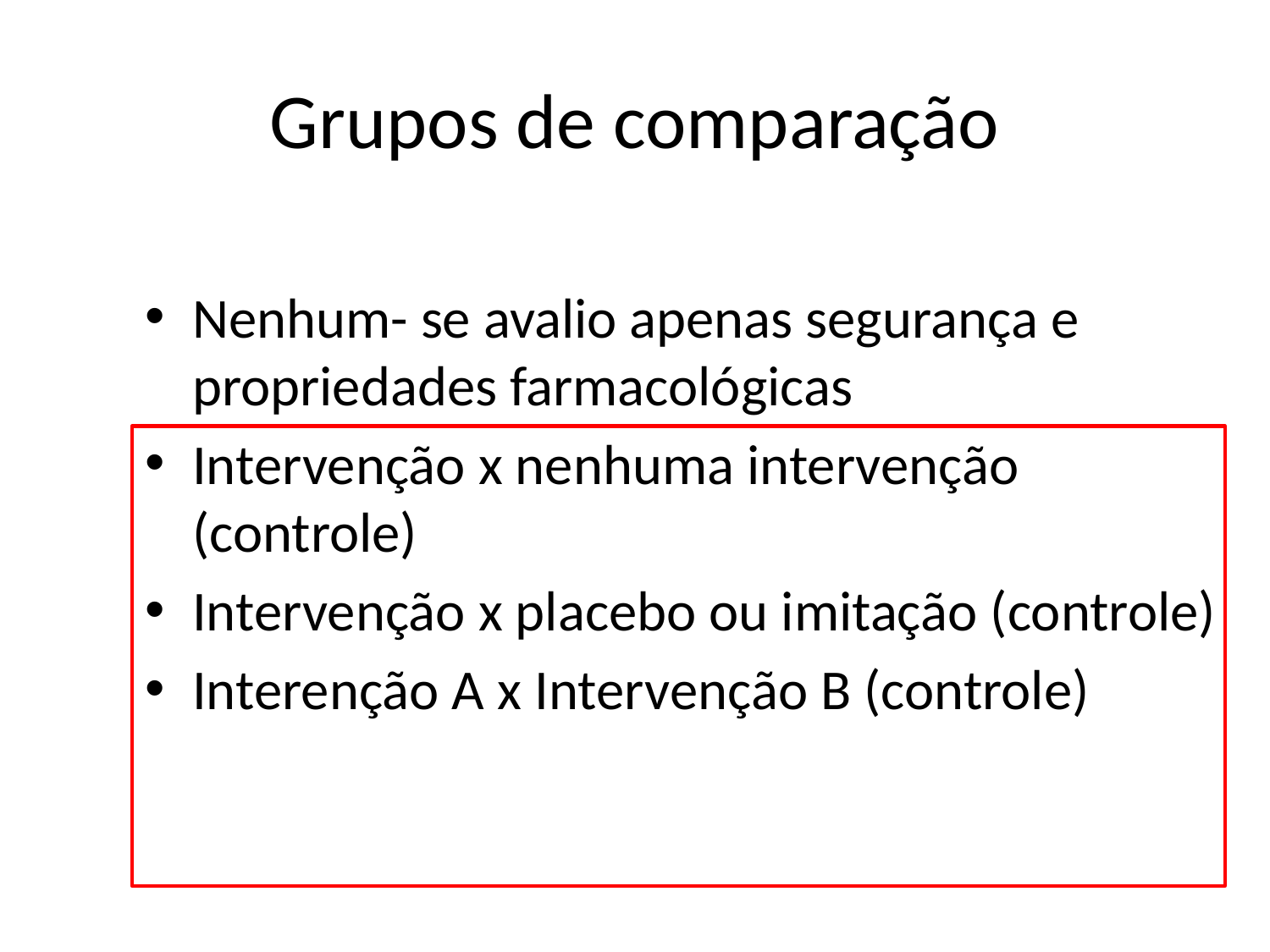

# Grupos de comparação

Nenhum- se avalio apenas segurança e propriedades farmacológicas
Intervenção x nenhuma intervenção (controle)
Intervenção x placebo ou imitação (controle)
Interenção A x Intervenção B (controle)